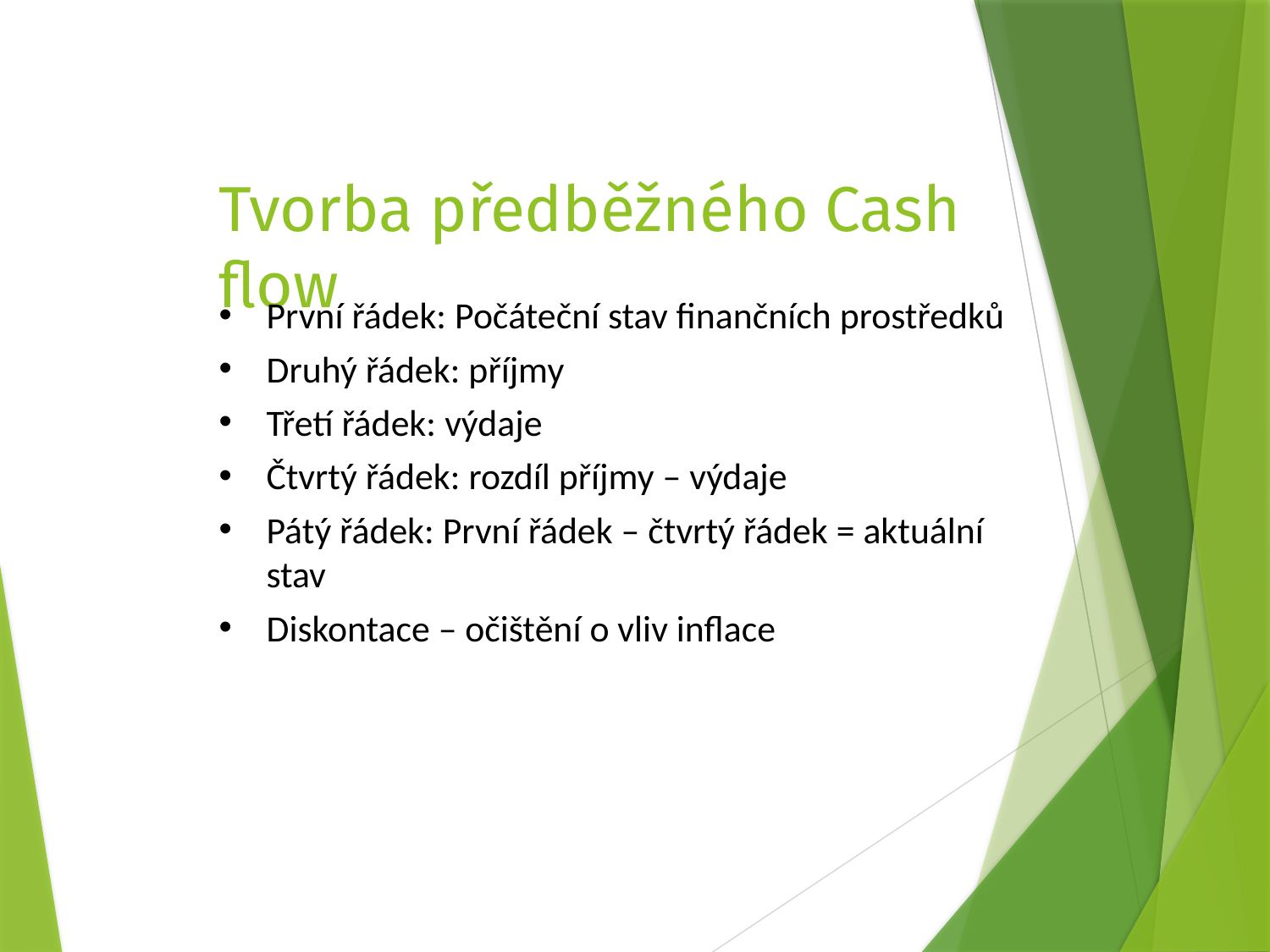

Tvorba předběžného Cash flow
První řádek: Počáteční stav finančních prostředků
Druhý řádek: příjmy
Třetí řádek: výdaje
Čtvrtý řádek: rozdíl příjmy – výdaje
Pátý řádek: První řádek – čtvrtý řádek = aktuální stav
Diskontace – očištění o vliv inflace